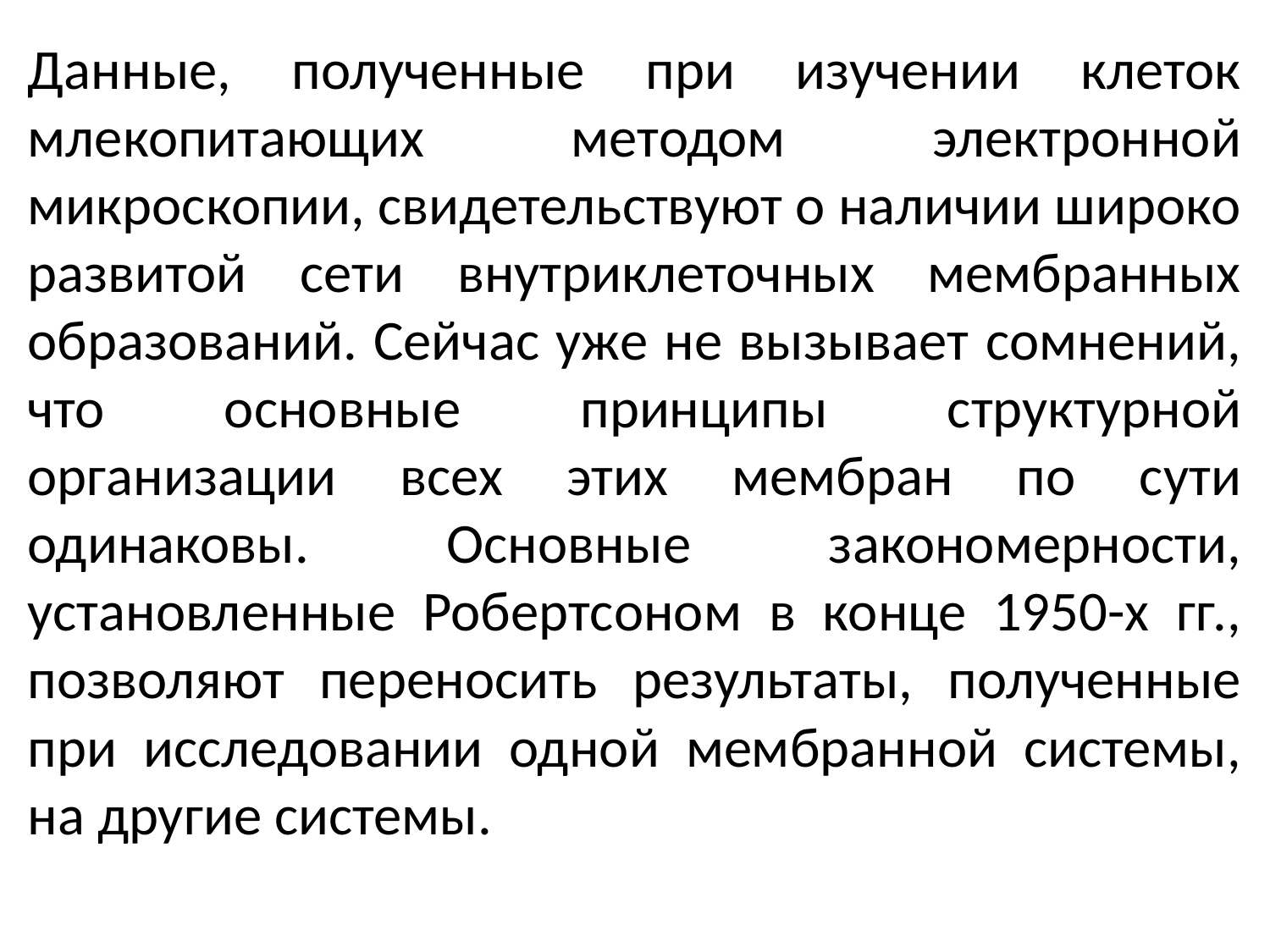

Данные, полученные при изучении клеток млекопитающих методом электронной микроскопии, свидетельствуют о наличии широко развитой сети внутриклеточных мембранных образований. Сейчас уже не вызывает сомнений, что основные принципы структурной организации всех этих мембран по сути одинаковы. Основные закономерности, установленные Робертсоном в конце 1950-х гг., позволяют переносить результаты, полученные при исследовании одной мембранной системы, на другие системы.